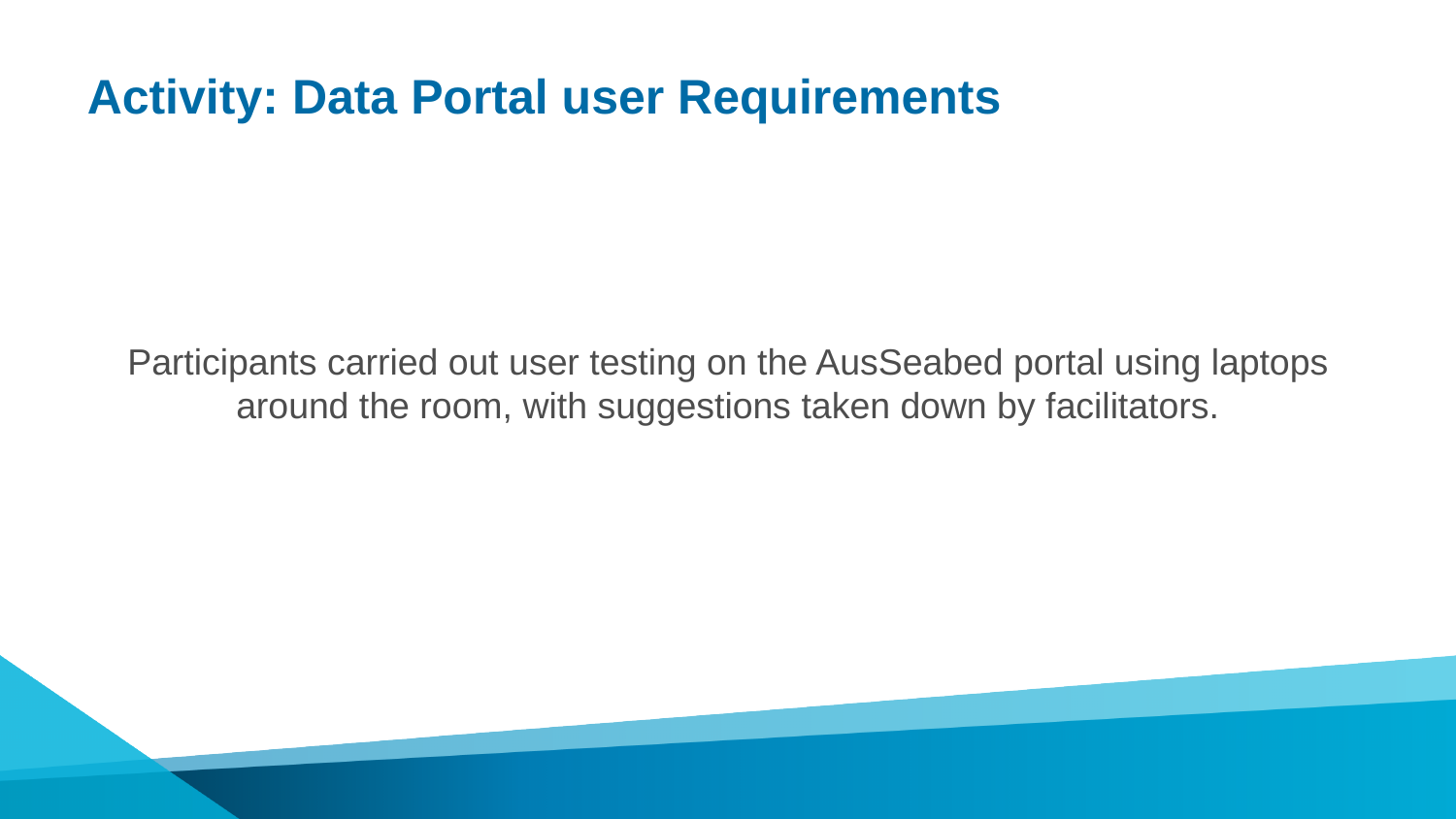

# Activity: Data Portal user Requirements

Participants carried out user testing on the AusSeabed portal using laptops around the room, with suggestions taken down by facilitators.